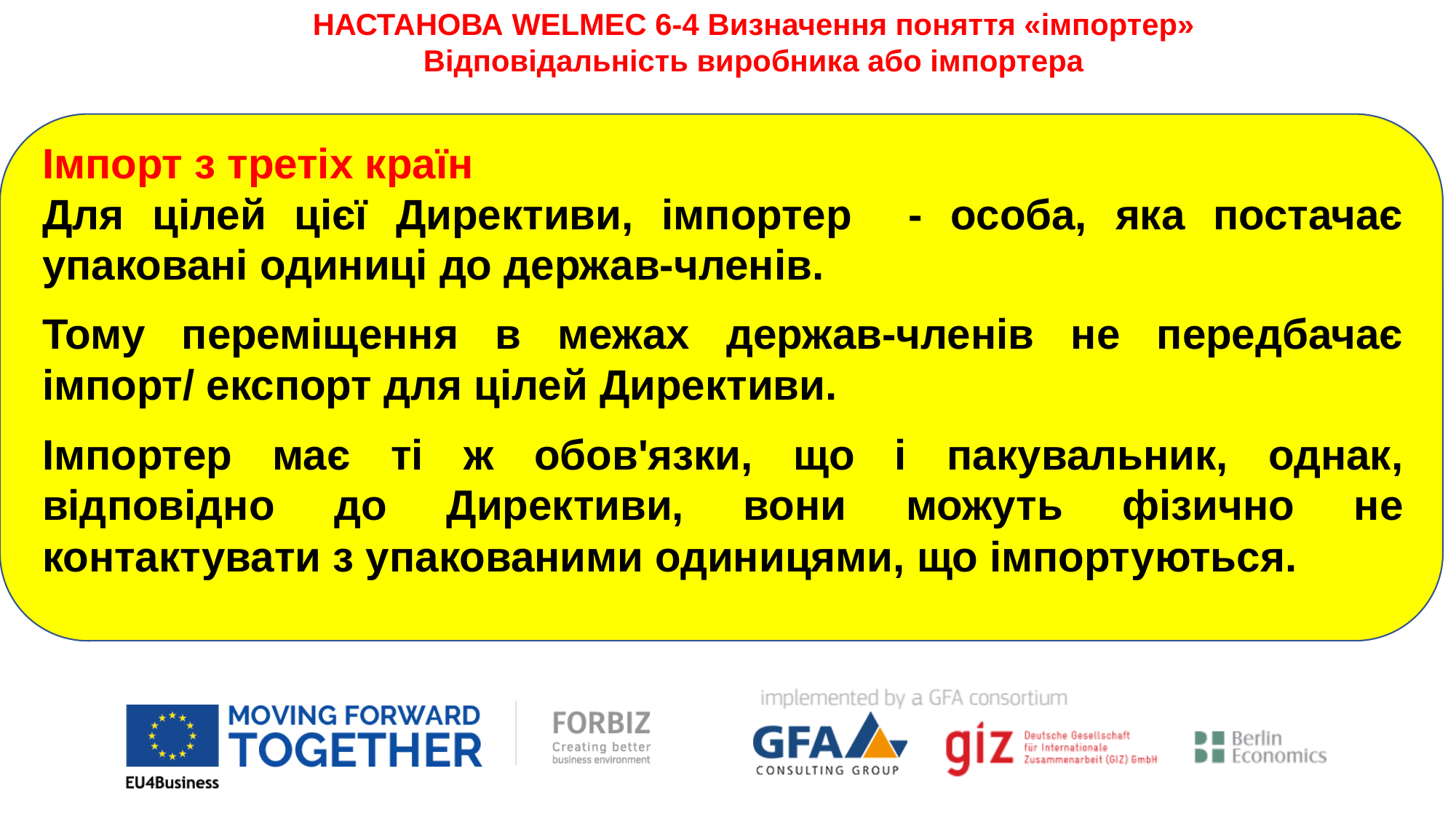

НАСТАНОВА WELMEC 6-4 Визначення поняття «імпортер»
Відповідальність виробника або імпортера

Імпорт з третіх країн
Для цілей цієї Директиви, імпортер  - особа, яка постачає упаковані одиниці до держав-членів.

Тому переміщення в межах держав-членів не передбачає імпорт/ експорт для цілей Директиви.

Імпортер має ті ж обов'язки, що і пакувальник, однак, відповідно до Директиви, вони можуть фізично не контактувати з упакованими одиницями, що імпортуються.